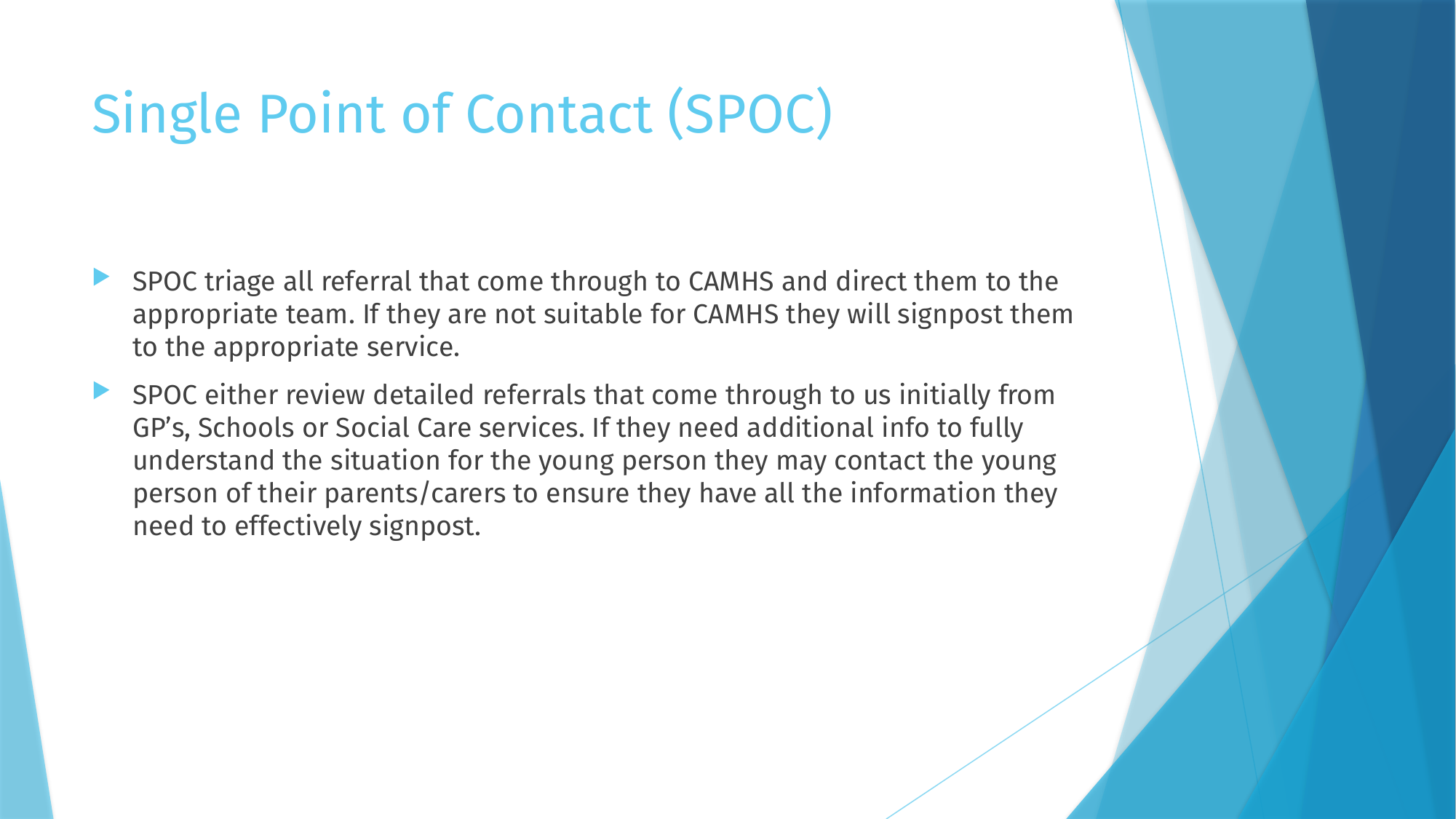

# Single Point of Contact (SPOC)
SPOC triage all referral that come through to CAMHS and direct them to the appropriate team. If they are not suitable for CAMHS they will signpost them to the appropriate service.
SPOC either review detailed referrals that come through to us initially from GP’s, Schools or Social Care services. If they need additional info to fully understand the situation for the young person they may contact the young person of their parents/carers to ensure they have all the information they need to effectively signpost.